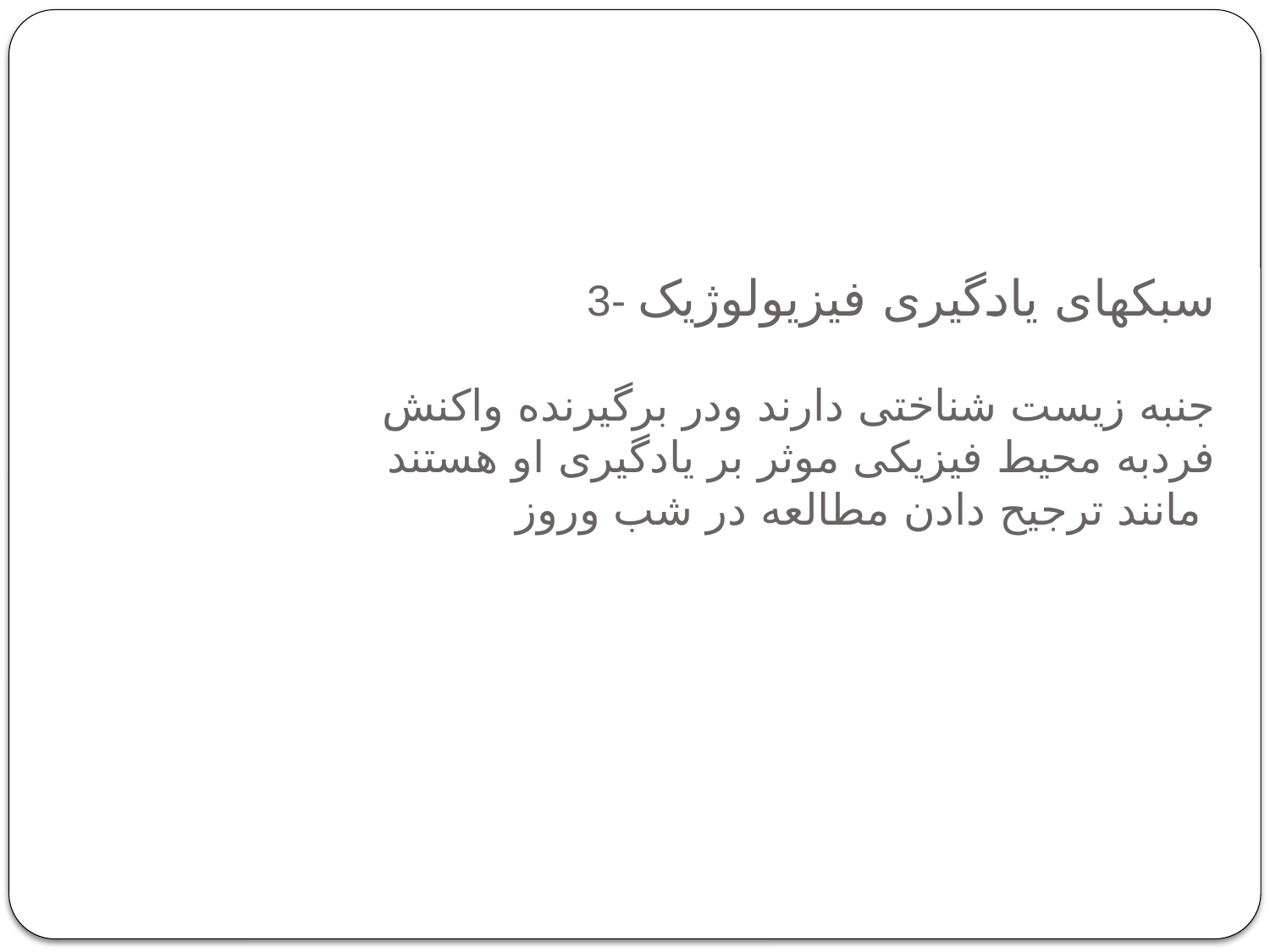

# 3- سبکهای یادگیری فیزیولوژیک جنبه زیست شناختی دارند ودر برگیرنده واکنش فردبه محیط فیزیکی موثر بر یادگیری او هستند مانند ترجیح دادن مطالعه در شب وروز